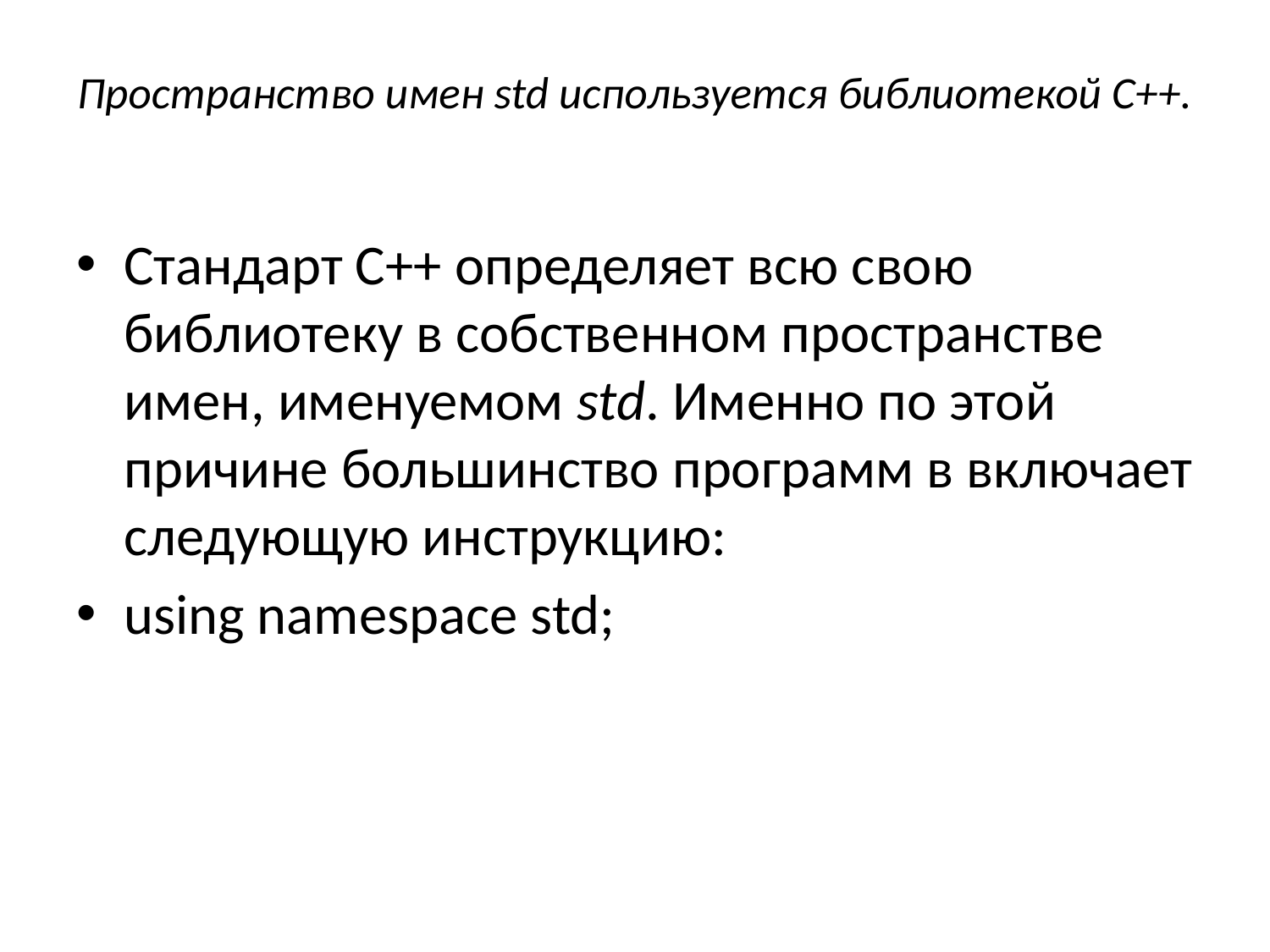

# Пространство имен std используется библиотекой C++.
Стандарт C++ определяет всю свою библиотеку в собственном пространстве имен, именуемом std. Именно по этой причине большинство программ в включает следующую инструкцию:
using namespace std;